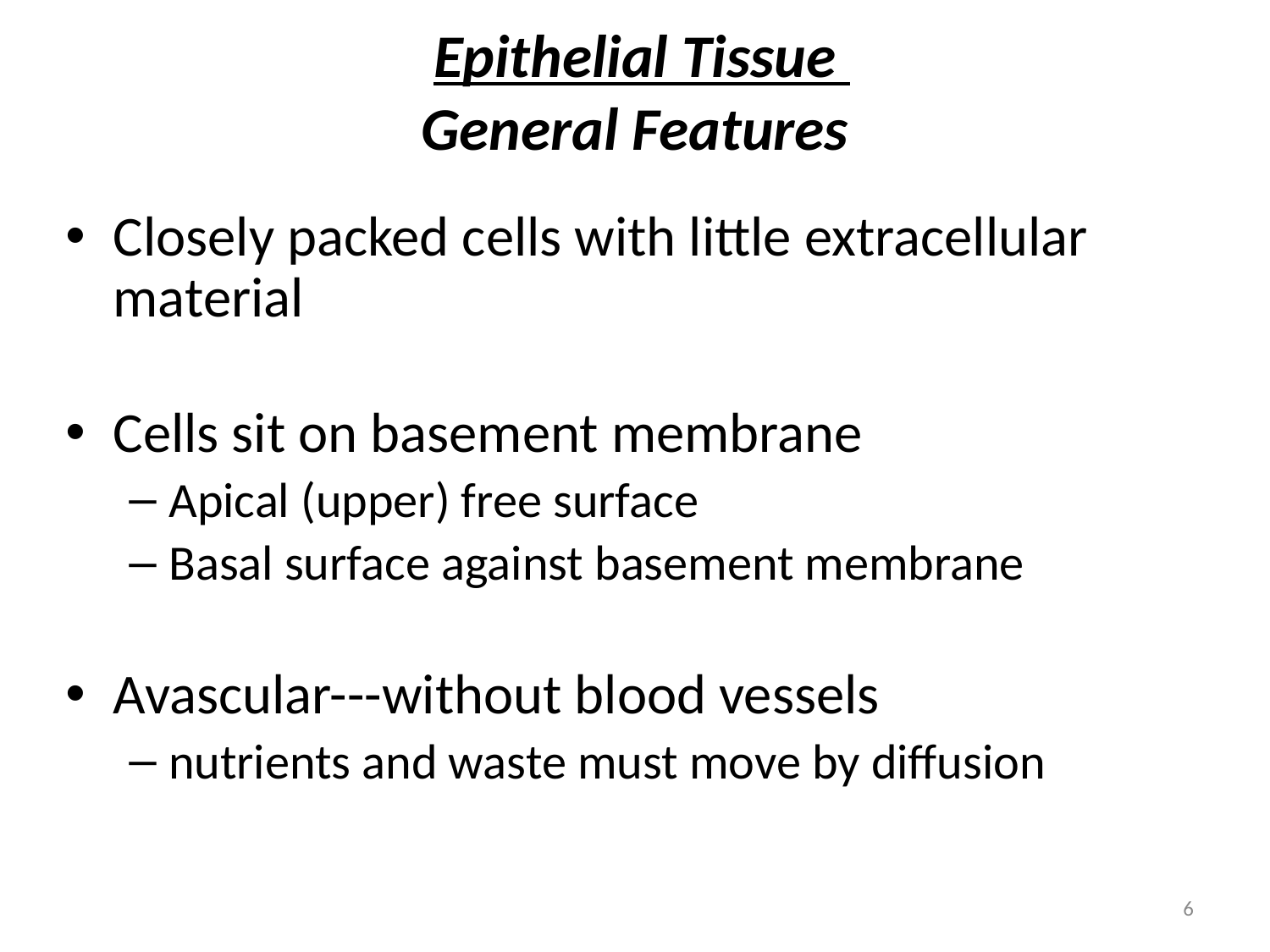

# Epithelial Tissue General Features
Closely packed cells with little extracellular material

Cells sit on basement membrane
Apical (upper) free surface
Basal surface against basement membrane

Avascular---without blood vessels
nutrients and waste must move by diffusion

6